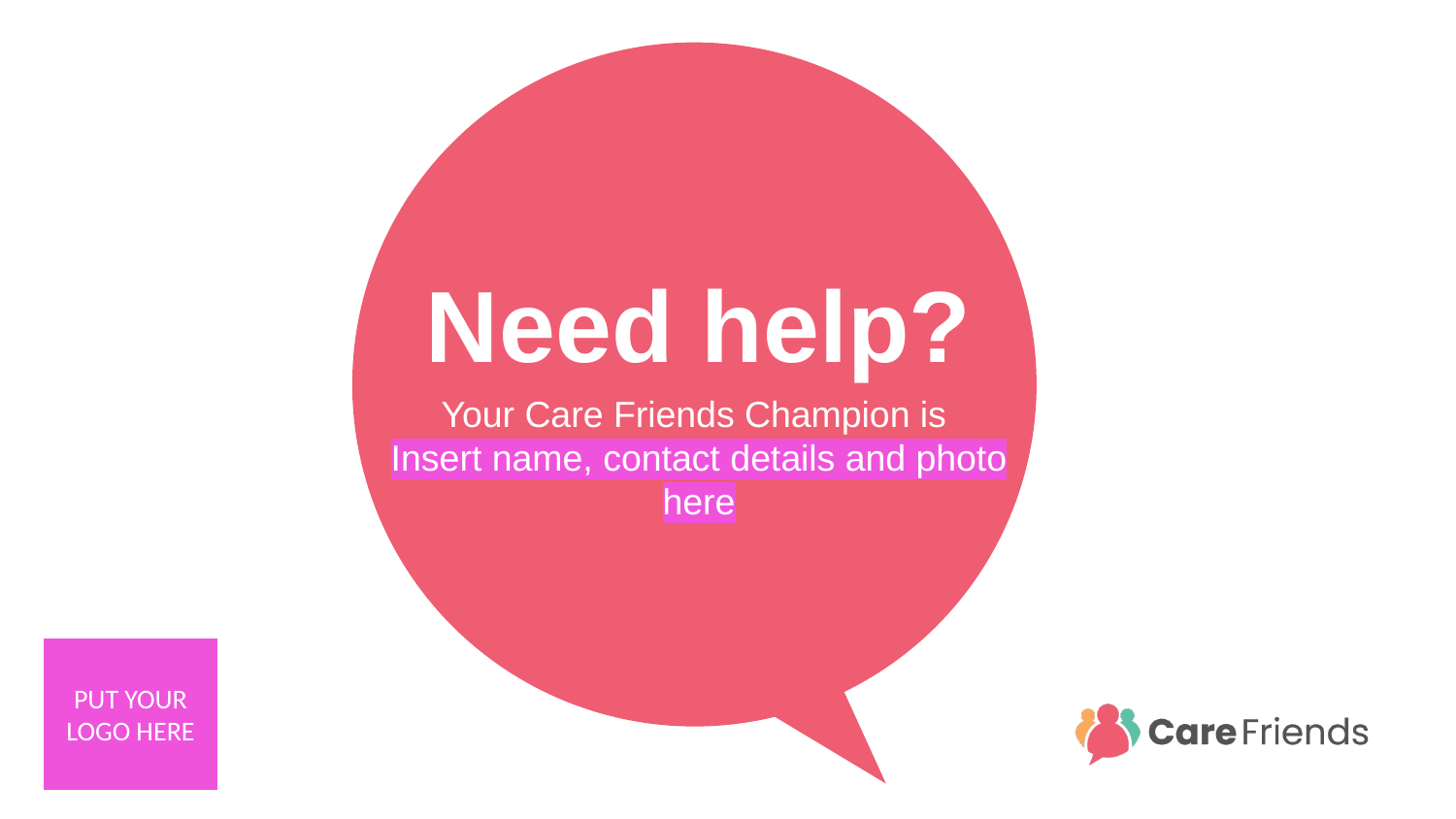

# Need help?
Your Care Friends Champion is
Insert name, contact details and photo here

PUT YOUR LOGO HERE
7